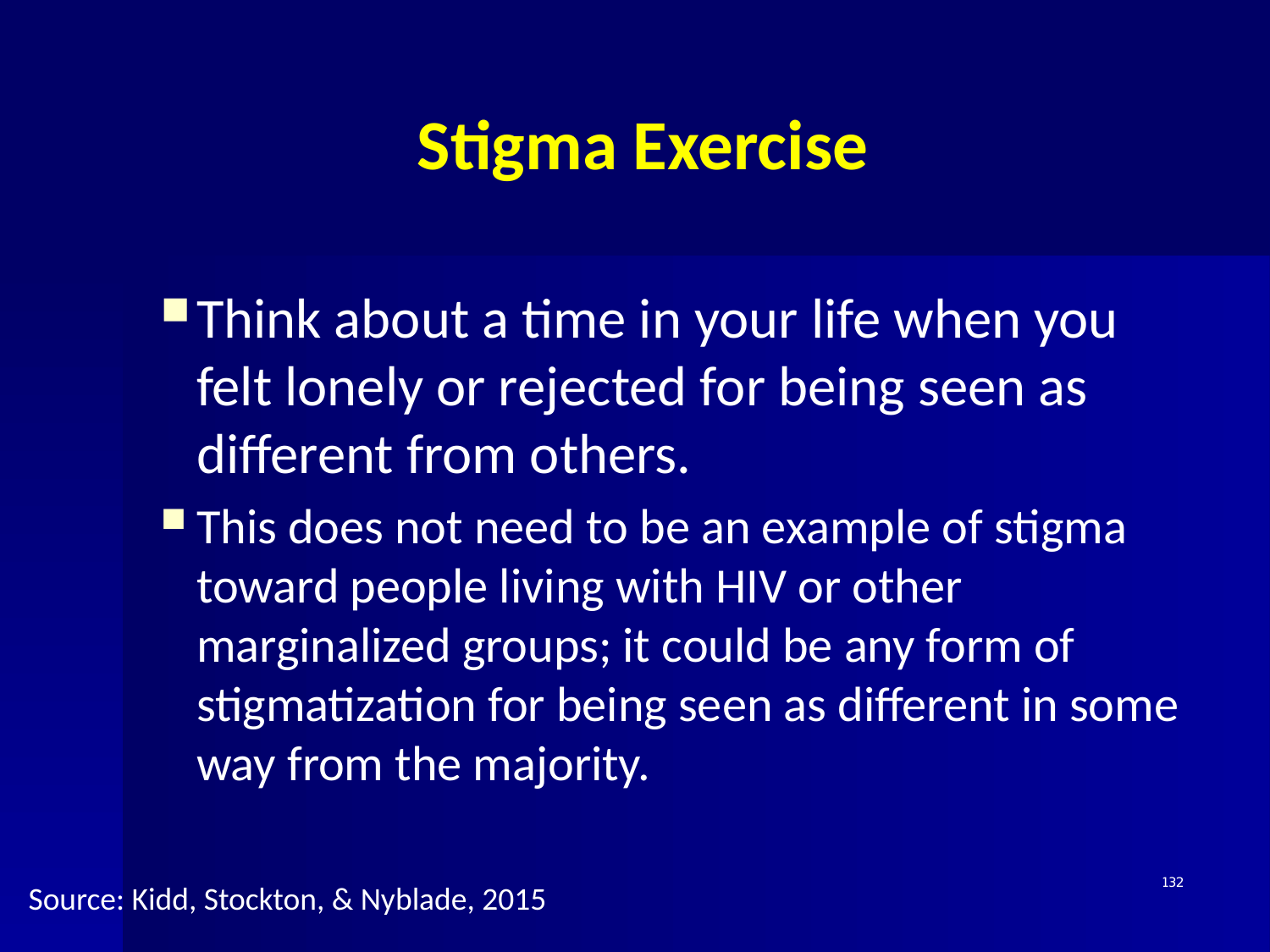

# Stigma Exercise
Think about a time in your life when you felt lonely or rejected for being seen as different from others.
This does not need to be an example of stigma toward people living with HIV or other marginalized groups; it could be any form of stigmatization for being seen as different in some way from the majority.

132
Source: Kidd, Stockton, & Nyblade, 2015